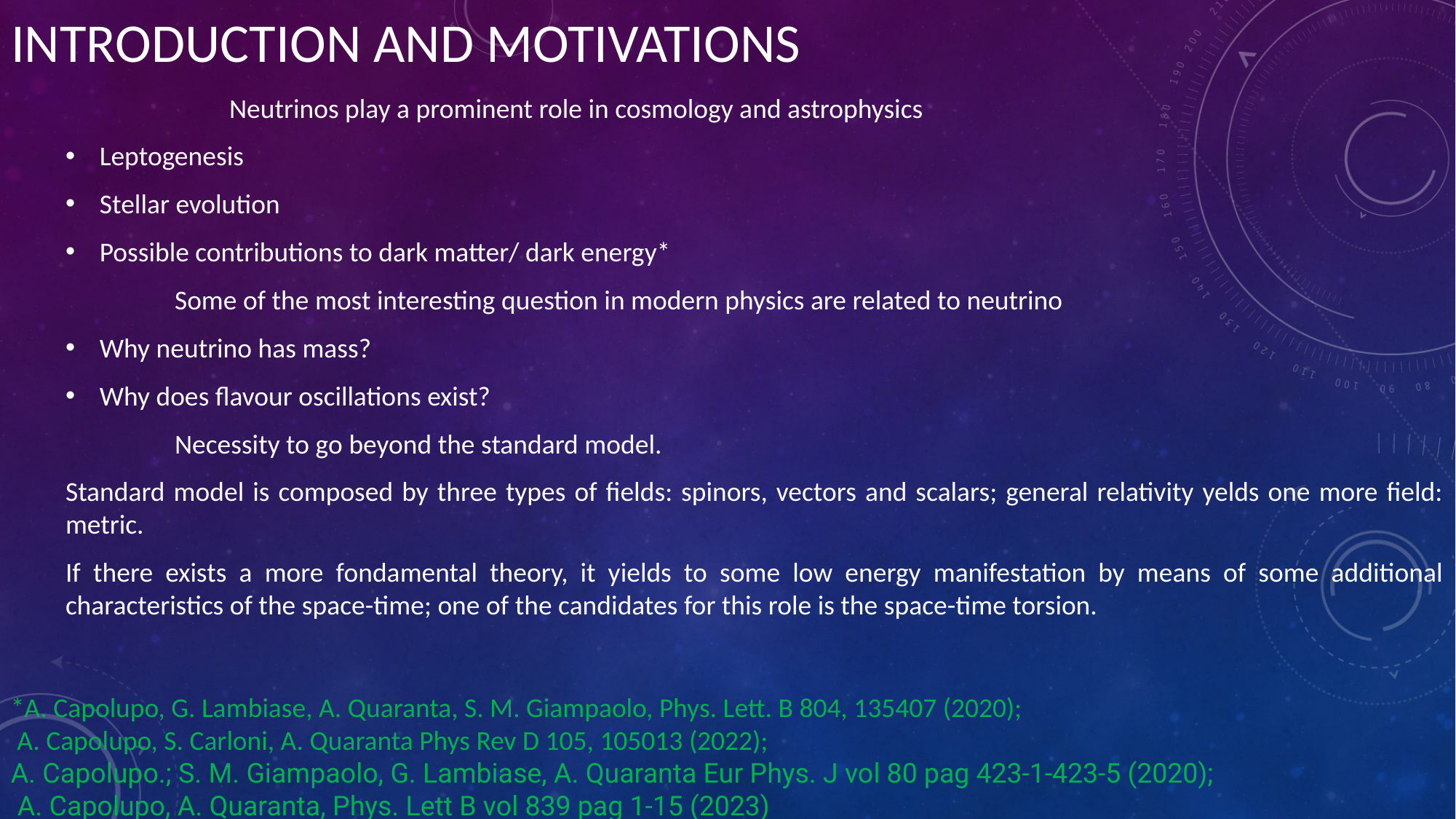

# Introduction and motivations
		Neutrinos play a prominent role in cosmology and astrophysics
Leptogenesis
Stellar evolution
Possible contributions to dark matter/ dark energy*
	Some of the most interesting question in modern physics are related to neutrino
Why neutrino has mass?
Why does flavour oscillations exist?
	Necessity to go beyond the standard model.
Standard model is composed by three types of fields: spinors, vectors and scalars; general relativity yelds one more field: metric.
If there exists a more fondamental theory, it yields to some low energy manifestation by means of some additional characteristics of the space-time; one of the candidates for this role is the space-time torsion.
*A. Capolupo, G. Lambiase, A. Quaranta, S. M. Giampaolo, Phys. Lett. B 804, 135407 (2020);
 A. Capolupo, S. Carloni, A. Quaranta Phys Rev D 105, 105013 (2022);
A. Capolupo.; S. M. Giampaolo, G. Lambiase, A. Quaranta Eur Phys. J vol 80 pag 423-1-423-5 (2020);
 A. Capolupo, A. Quaranta, Phys. Lett B vol 839 pag 1-15 (2023)